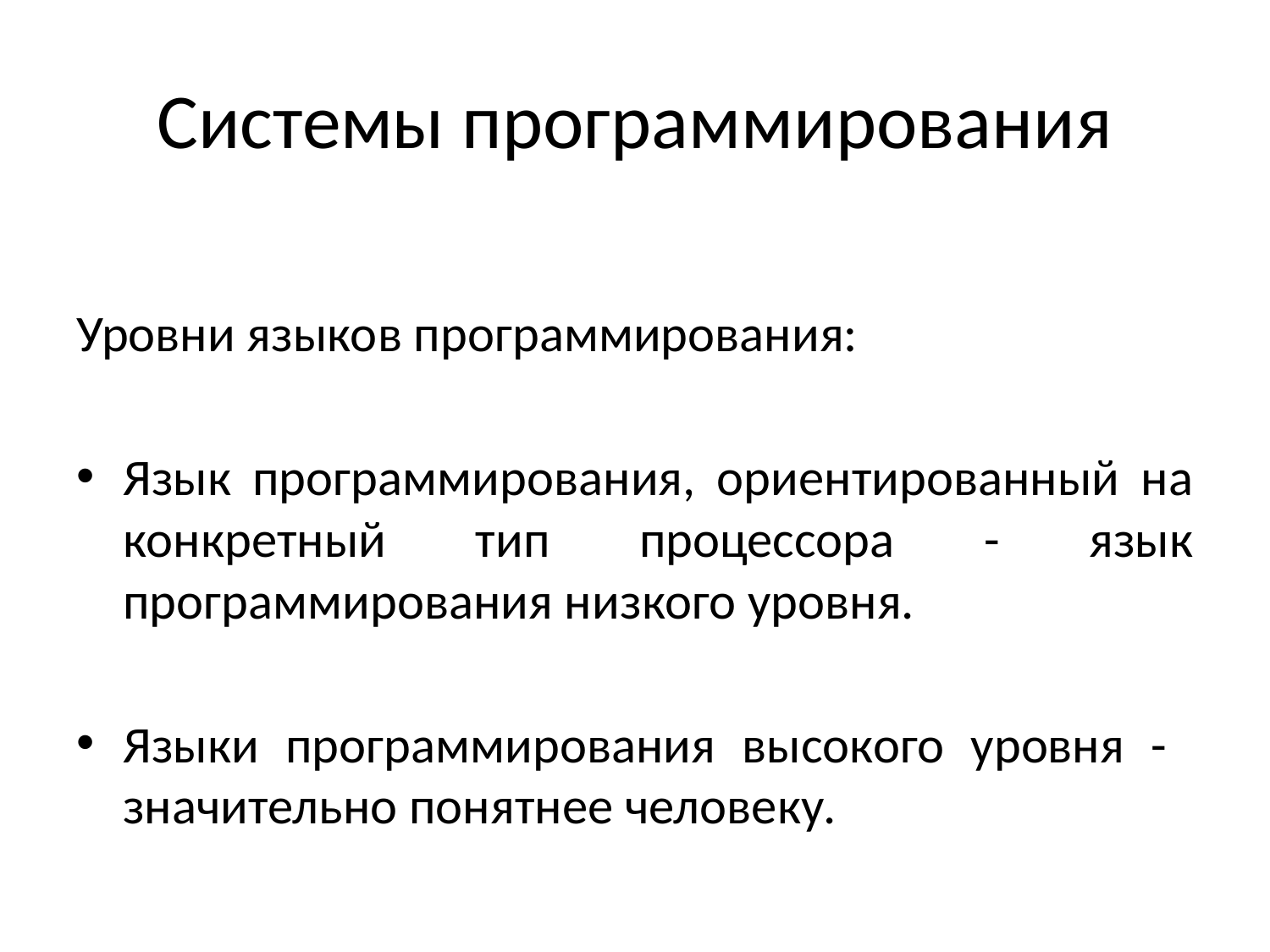

# Системы программирования

Уровни языков программирования:

Язык программирования, ориентированный на конкретный тип процессора - язык программирования низкого уровня.

Языки программирования высокого уровня -  значительно понятнее человеку.